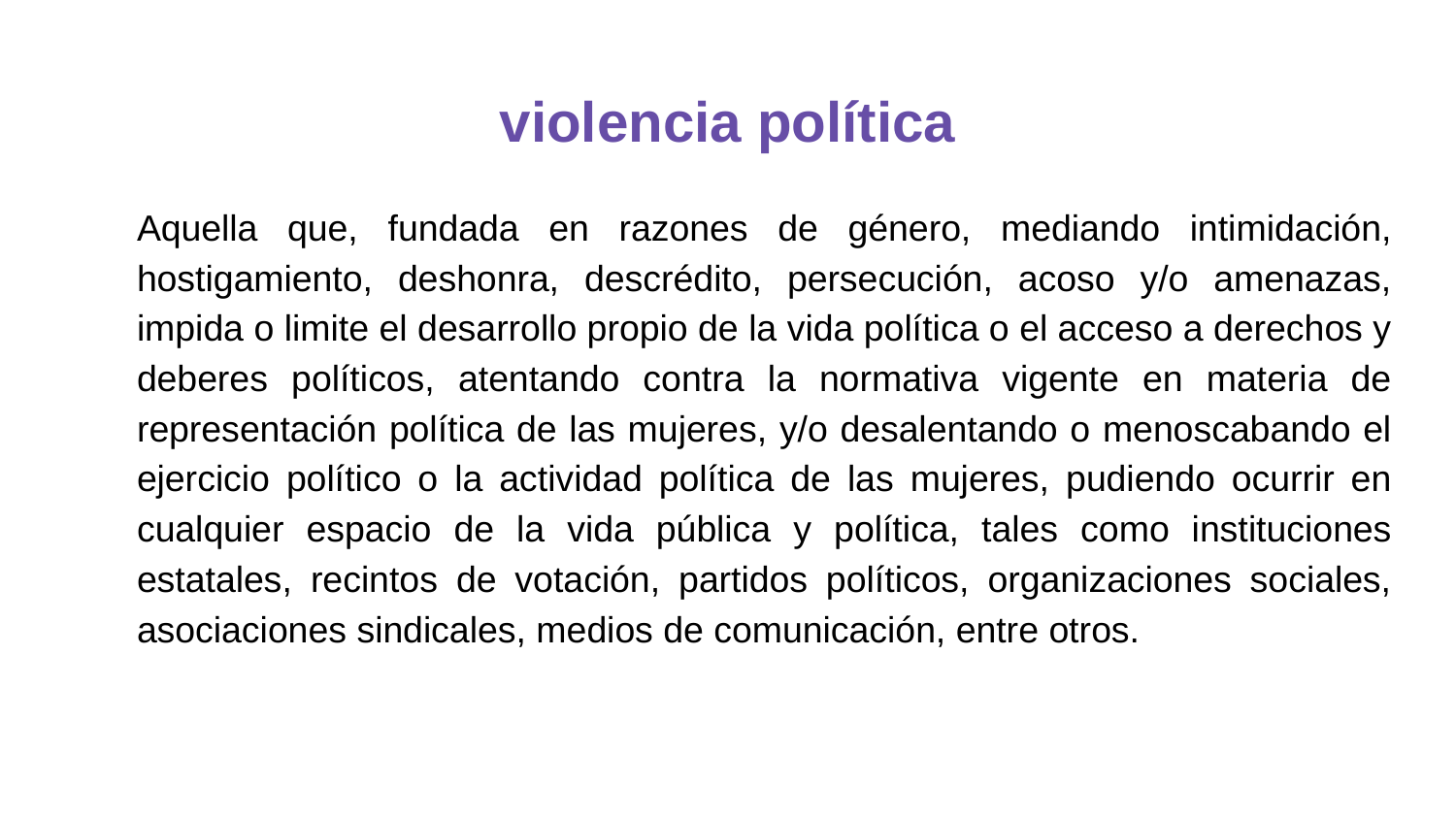

# violencia política
Aquella que, fundada en razones de género, mediando intimidación, hostigamiento, deshonra, descrédito, persecución, acoso y/o amenazas, impida o limite el desarrollo propio de la vida política o el acceso a derechos y deberes políticos, atentando contra la normativa vigente en materia de representación política de las mujeres, y/o desalentando o menoscabando el ejercicio político o la actividad política de las mujeres, pudiendo ocurrir en cualquier espacio de la vida pública y política, tales como instituciones estatales, recintos de votación, partidos políticos, organizaciones sociales, asociaciones sindicales, medios de comunicación, entre otros.